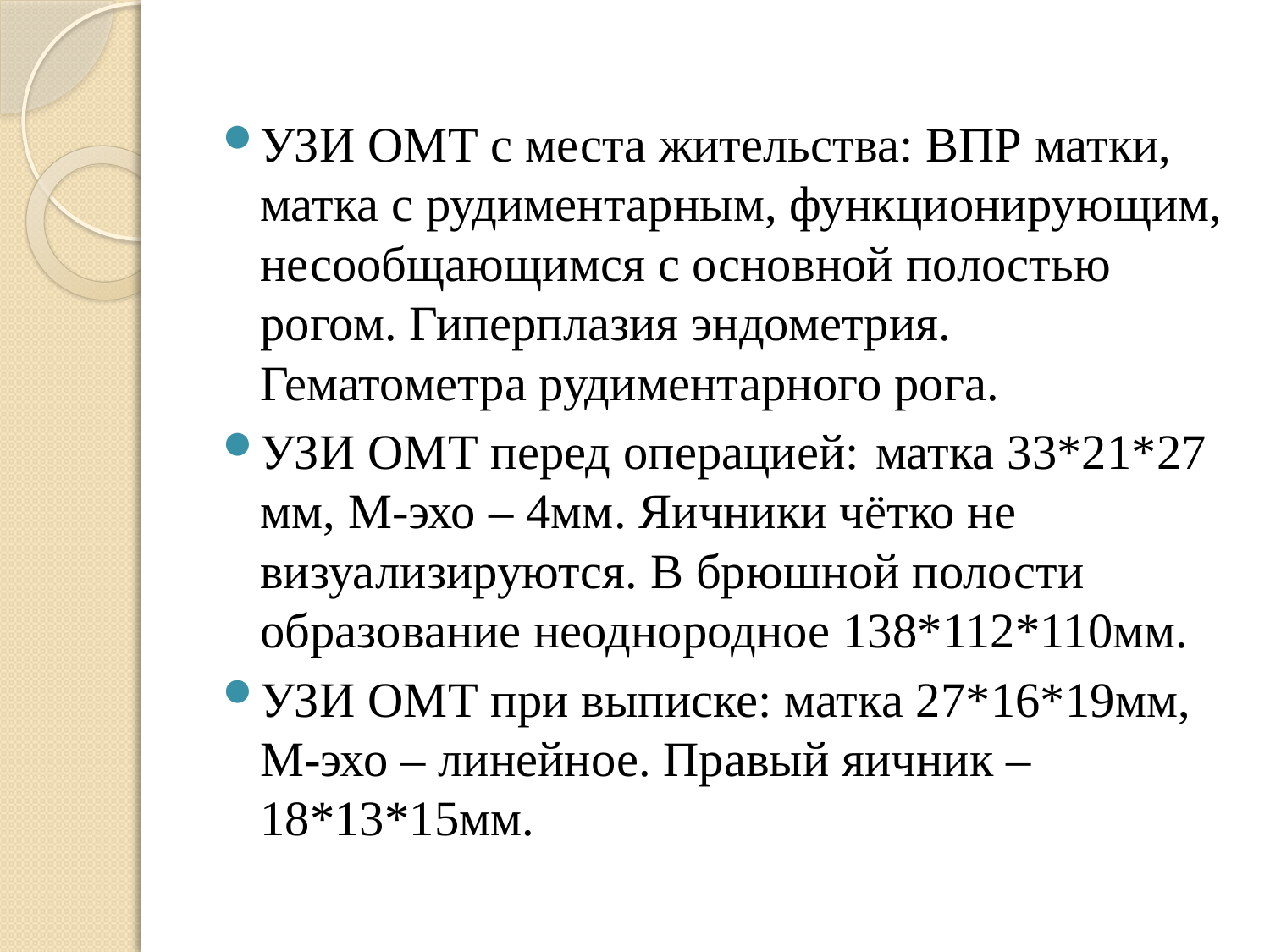

#
УЗИ ОМТ с места жительства: ВПР матки, матка с рудиментарным, функционирующим, несообщающимся с основной полостью рогом. Гиперплазия эндометрия. Гематометра рудиментарного рога.
УЗИ ОМТ перед операцией: матка 33*21*27 мм, М-эхо – 4мм. Яичники чётко не визуализируются. В брюшной полости образование неоднородное 138*112*110мм.
УЗИ ОМТ при выписке: матка 27*16*19мм, М-эхо – линейное. Правый яичник – 18*13*15мм.